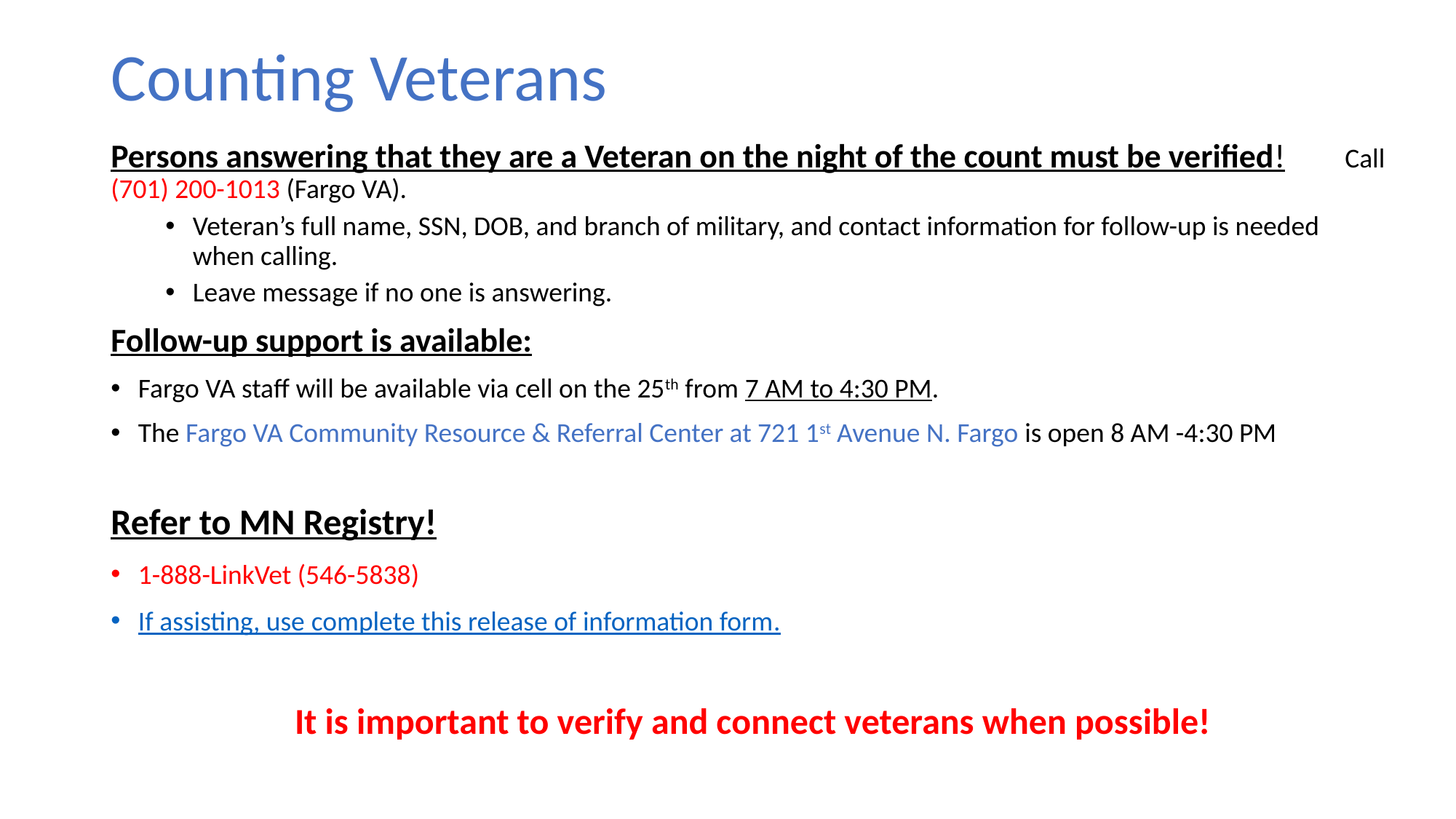

# Counting Veterans
Persons answering that they are a Veteran on the night of the count must be verified!        Call (701) 200-1013 (Fargo VA).
Veteran’s full name, SSN, DOB, and branch of military, and contact information for follow-up is needed when calling.
Leave message if no one is answering.
Follow-up support is available:
Fargo VA staff will be available via cell on the 25th from 7 AM to 4:30 PM.
The Fargo VA Community Resource & Referral Center at 721 1st Avenue N. Fargo is open 8 AM -4:30 PM

Refer to MN Registry!
1-888-LinkVet (546-5838)
If assisting, use complete this release of information form.

It is important to verify and connect veterans when possible!